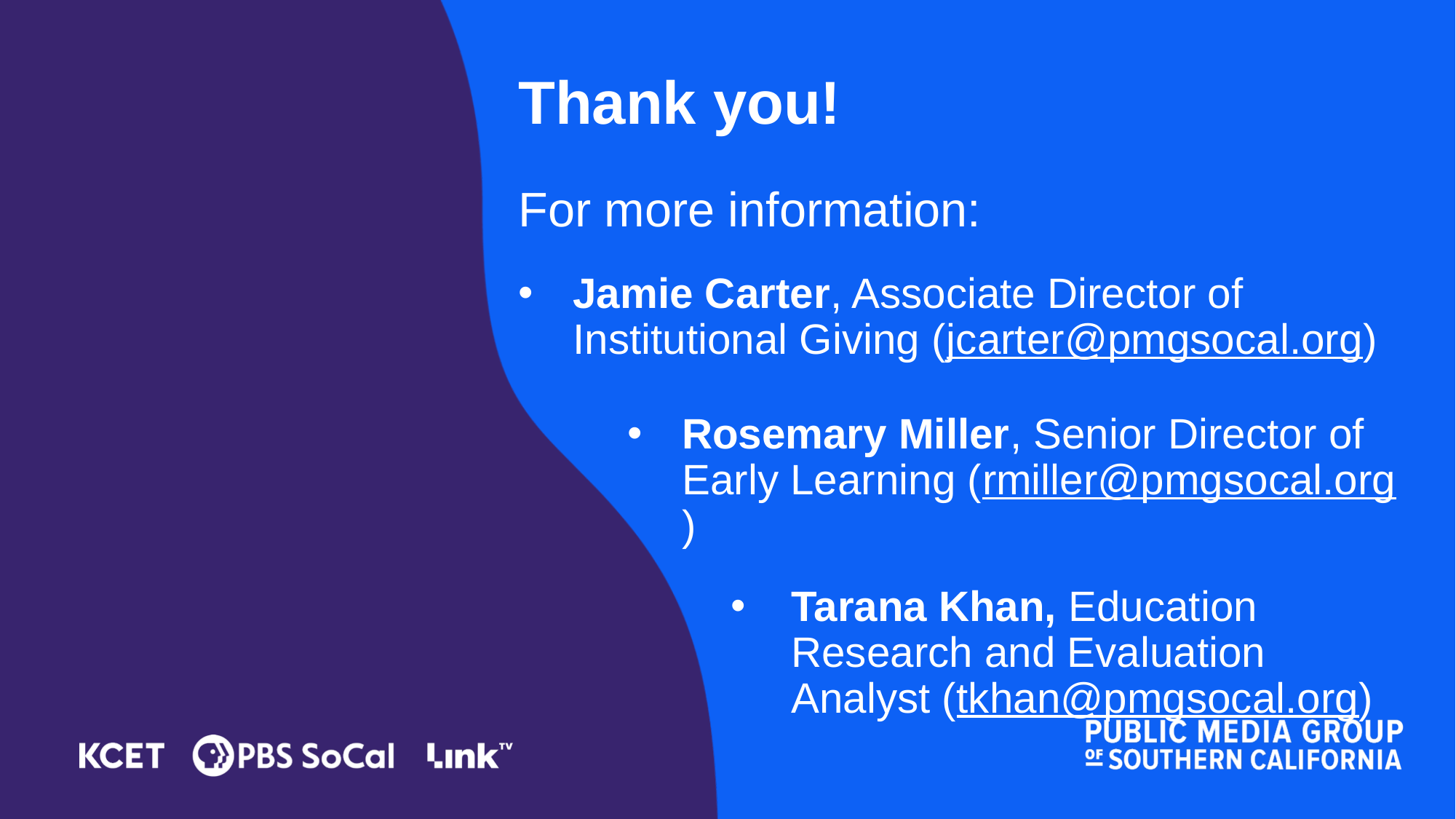

Thank you!
For more information:

Jamie Carter, Associate Director of Institutional Giving (jcarter@pmgsocal.org)

Rosemary Miller, Senior Director of Early Learning (rmiller@pmgsocal.org)

Tarana Khan, Education Research and Evaluation Analyst (tkhan@pmgsocal.org)